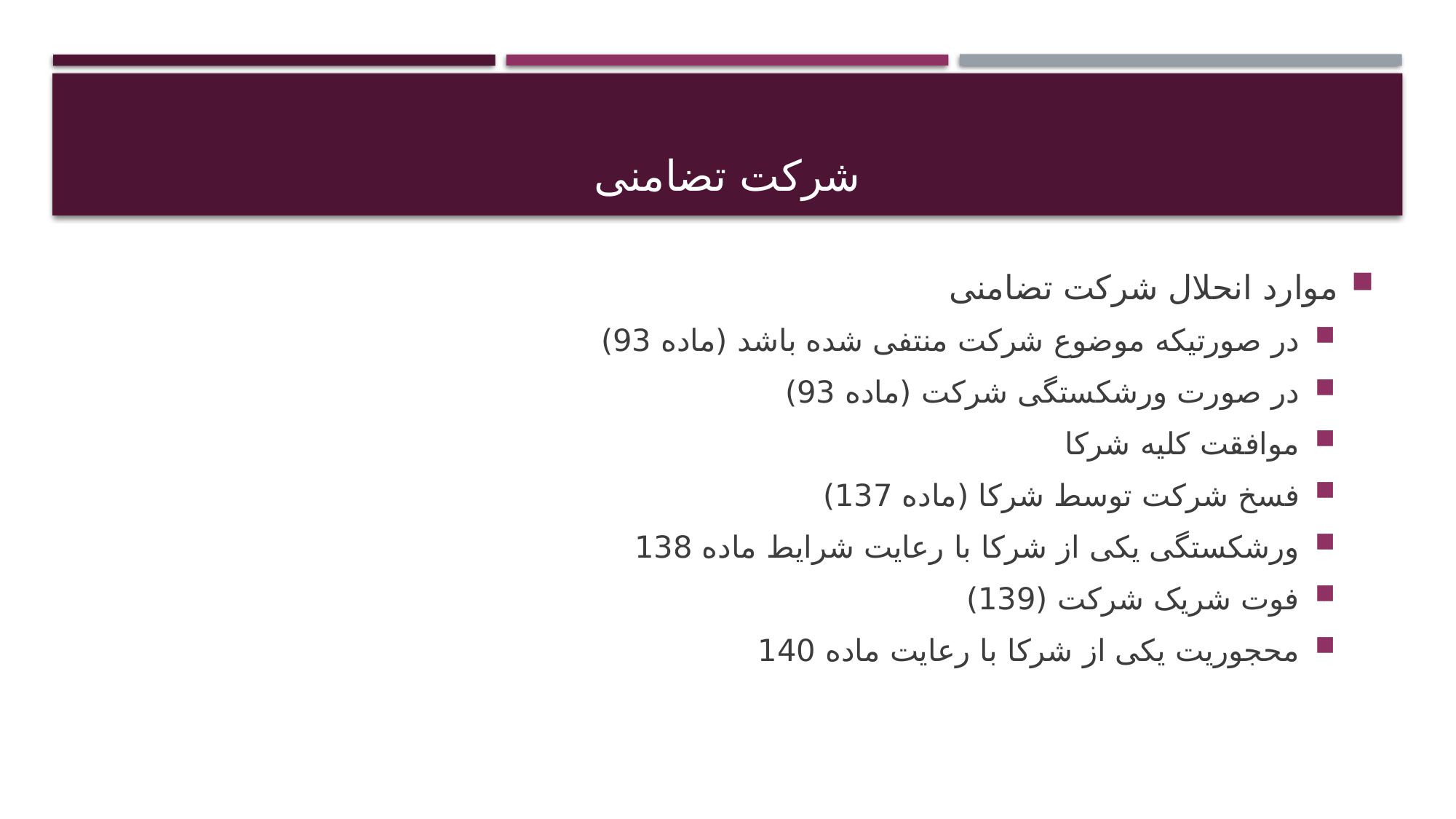

# شرکت تضامنی
موارد انحلال شرکت تضامنی
در صورتیکه موضوع شرکت منتفی شده باشد (ماده 93)
در صورت ورشکستگی شرکت (ماده 93)
موافقت کلیه شرکا
فسخ شرکت توسط شرکا (ماده 137)
ورشکستگی یکی از شرکا با رعایت شرایط ماده 138
فوت شریک شرکت (139)
محجوریت یکی از شرکا با رعایت ماده 140